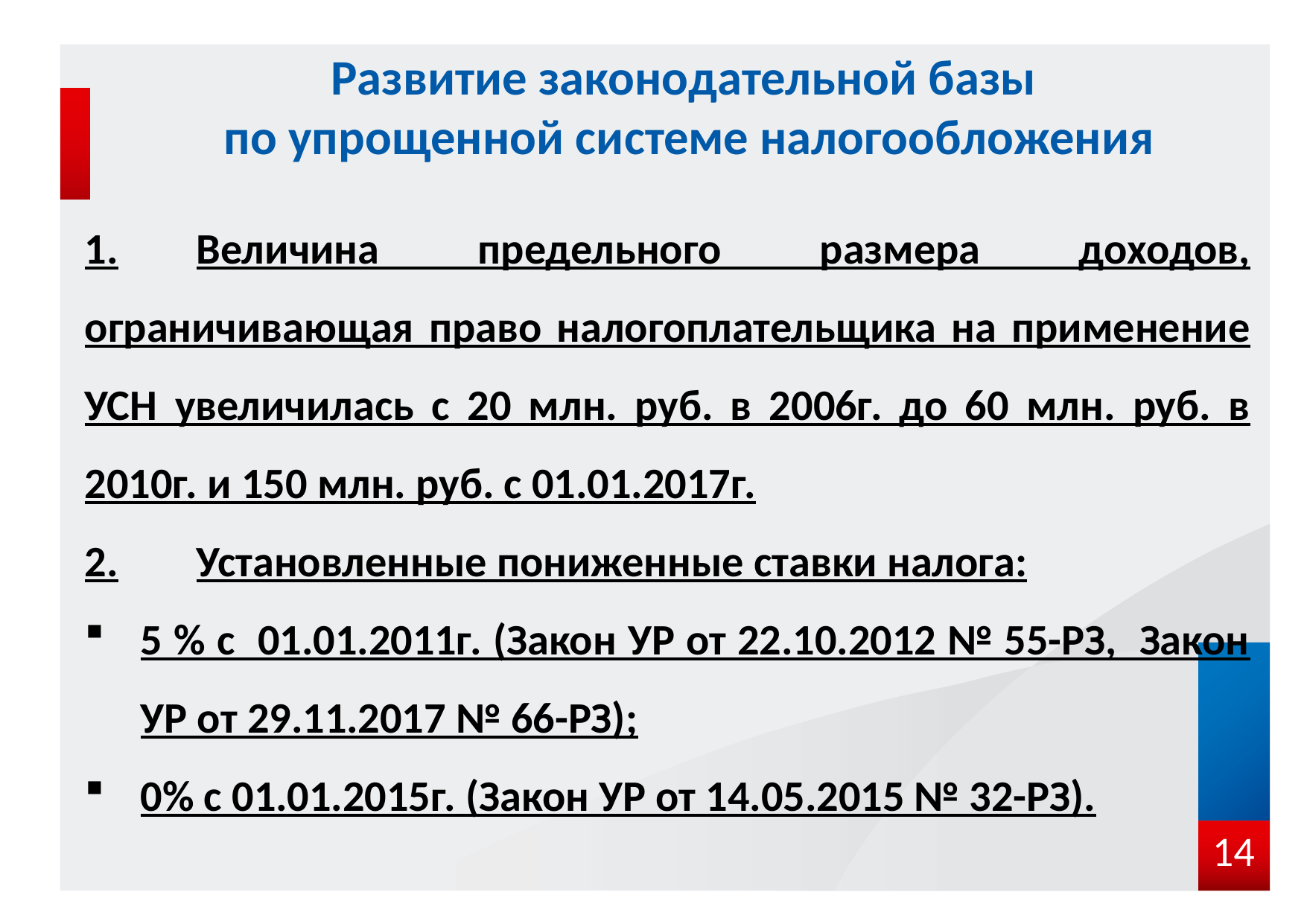

Развитие законодательной базы
по упрощенной системе налогообложения
1.	Величина предельного размера доходов, ограничивающая право налогоплательщика на применение УСН увеличилась с 20 млн. руб. в 2006г. до 60 млн. руб. в 2010г. и 150 млн. руб. с 01.01.2017г.
2.	Установленные пониженные ставки налога:
5 % с  01.01.2011г. (Закон УР от 22.10.2012 № 55-РЗ,  Закон УР от 29.11.2017 № 66-РЗ);
0% с 01.01.2015г. (Закон УР от 14.05.2015 № 32-РЗ).
14